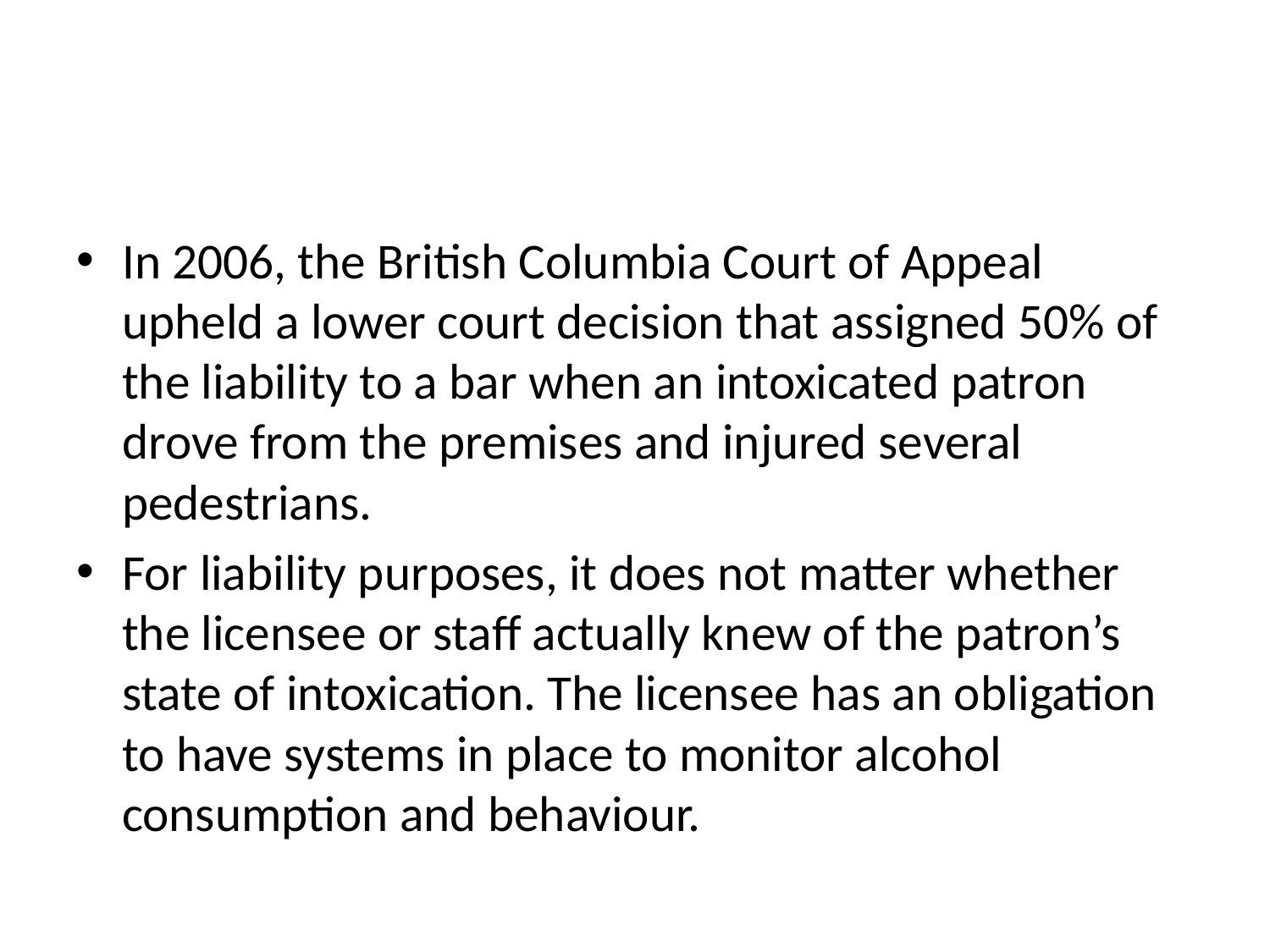

#
In 2006, the British Columbia Court of Appeal upheld a lower court decision that assigned 50% of the liability to a bar when an intoxicated patron drove from the premises and injured several pedestrians.
For liability purposes, it does not matter whether the licensee or staff actually knew of the patron’s state of intoxication. The licensee has an obligation to have systems in place to monitor alcohol consumption and behaviour.